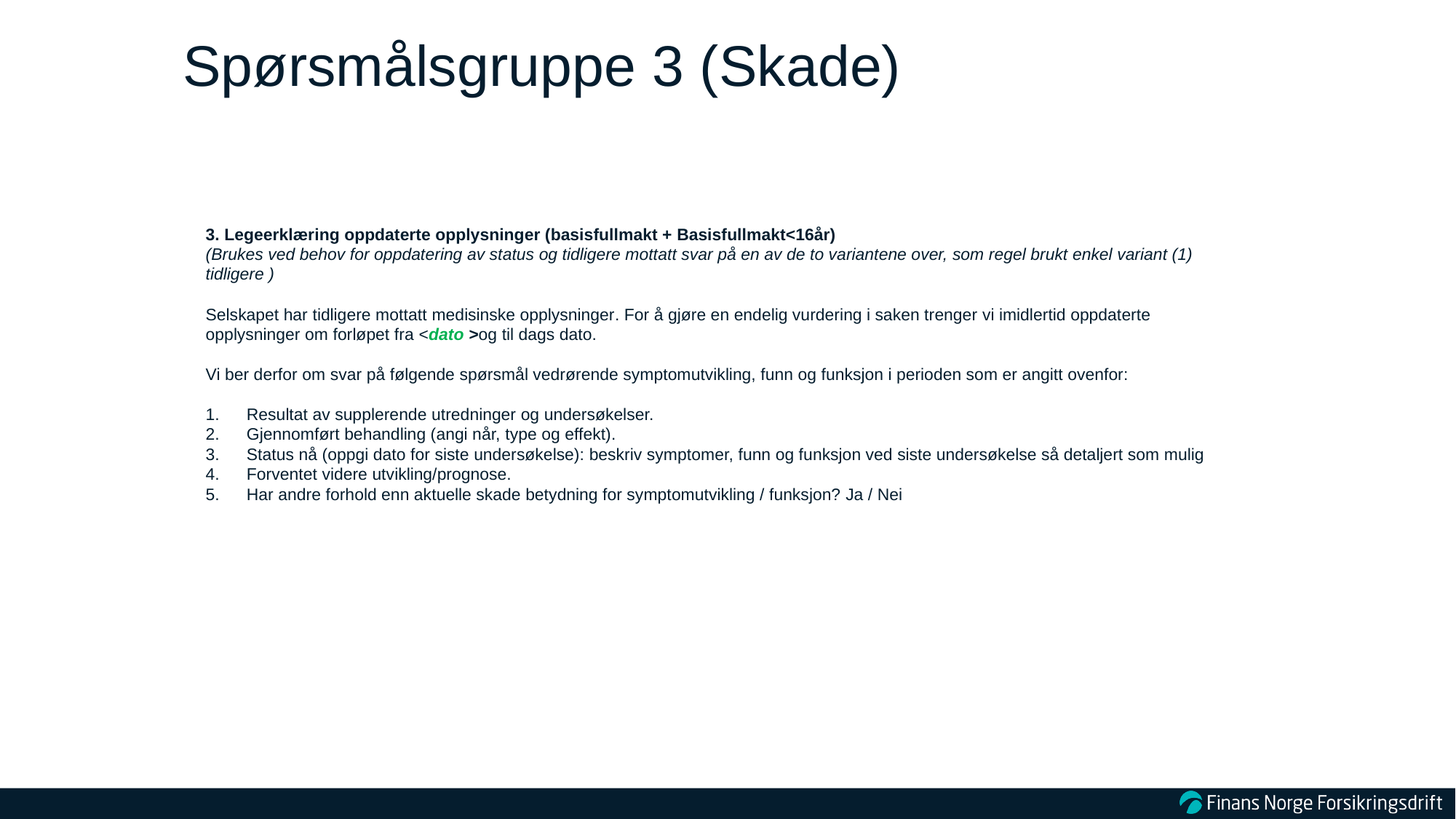

# Spørsmålsgruppe 3 (Skade)
3. Legeerklæring oppdaterte opplysninger (basisfullmakt + Basisfullmakt<16år)
(Brukes ved behov for oppdatering av status og tidligere mottatt svar på en av de to variantene over, som regel brukt enkel variant (1) tidligere )

Selskapet har tidligere mottatt medisinske opplysninger. For å gjøre en endelig vurdering i saken trenger vi imidlertid oppdaterte opplysninger om forløpet fra <dato >og til dags dato.

Vi ber derfor om svar på følgende spørsmål vedrørende symptomutvikling, funn og funksjon i perioden som er angitt ovenfor:

Resultat av supplerende utredninger og undersøkelser.
Gjennomført behandling (angi når, type og effekt).
Status nå (oppgi dato for siste undersøkelse): beskriv symptomer, funn og funksjon ved siste undersøkelse så detaljert som mulig
Forventet videre utvikling/prognose.
Har andre forhold enn aktuelle skade betydning for symptomutvikling / funksjon? Ja / Nei